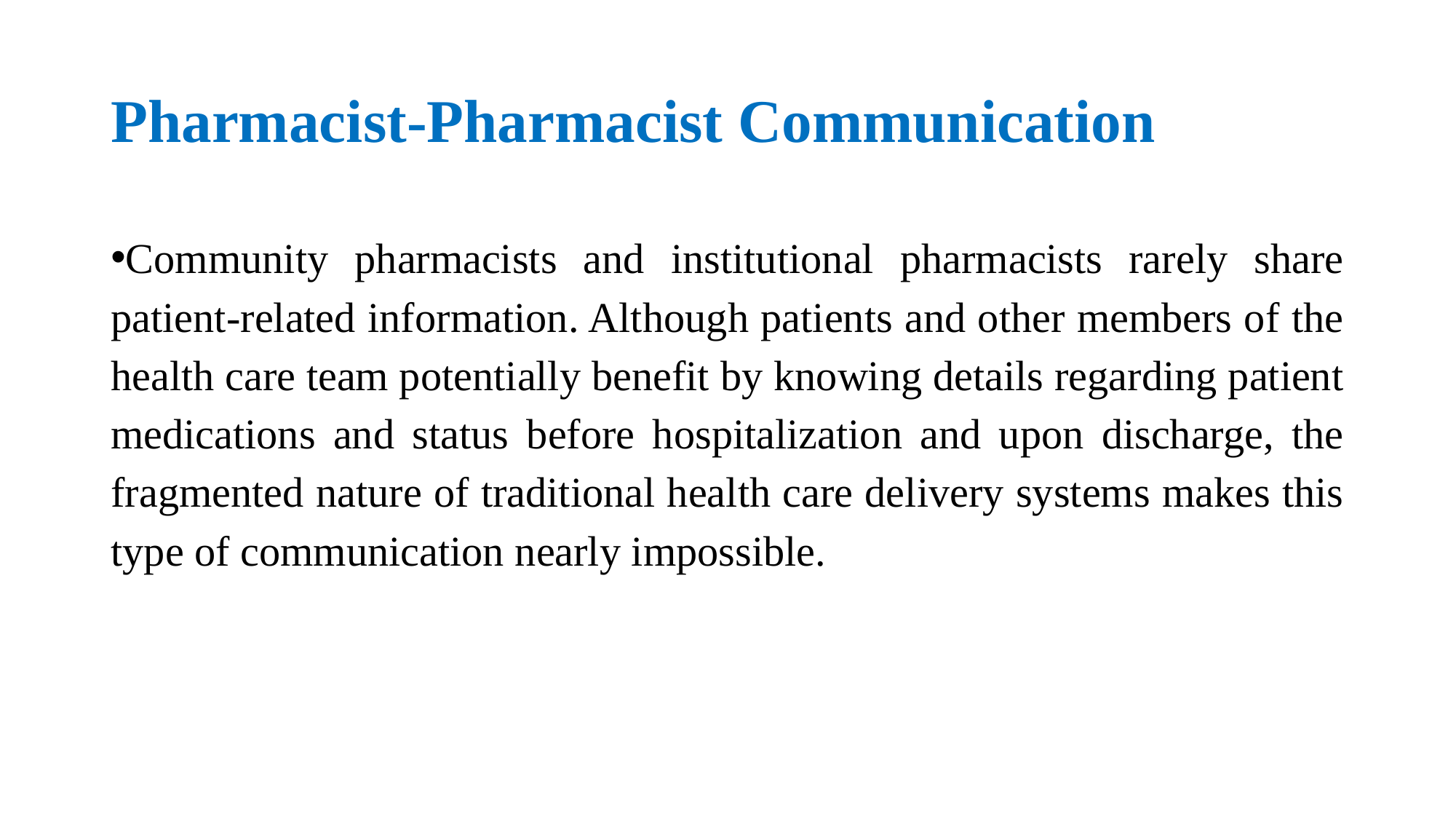

# Pharmacist-Pharmacist Communication
Community pharmacists and institutional pharmacists rarely share patient-related information. Although patients and other members of the health care team potentially benefit by knowing details regarding patient medications and status before hospitalization and upon discharge, the fragmented nature of traditional health care delivery systems makes this type of communication nearly impossible.